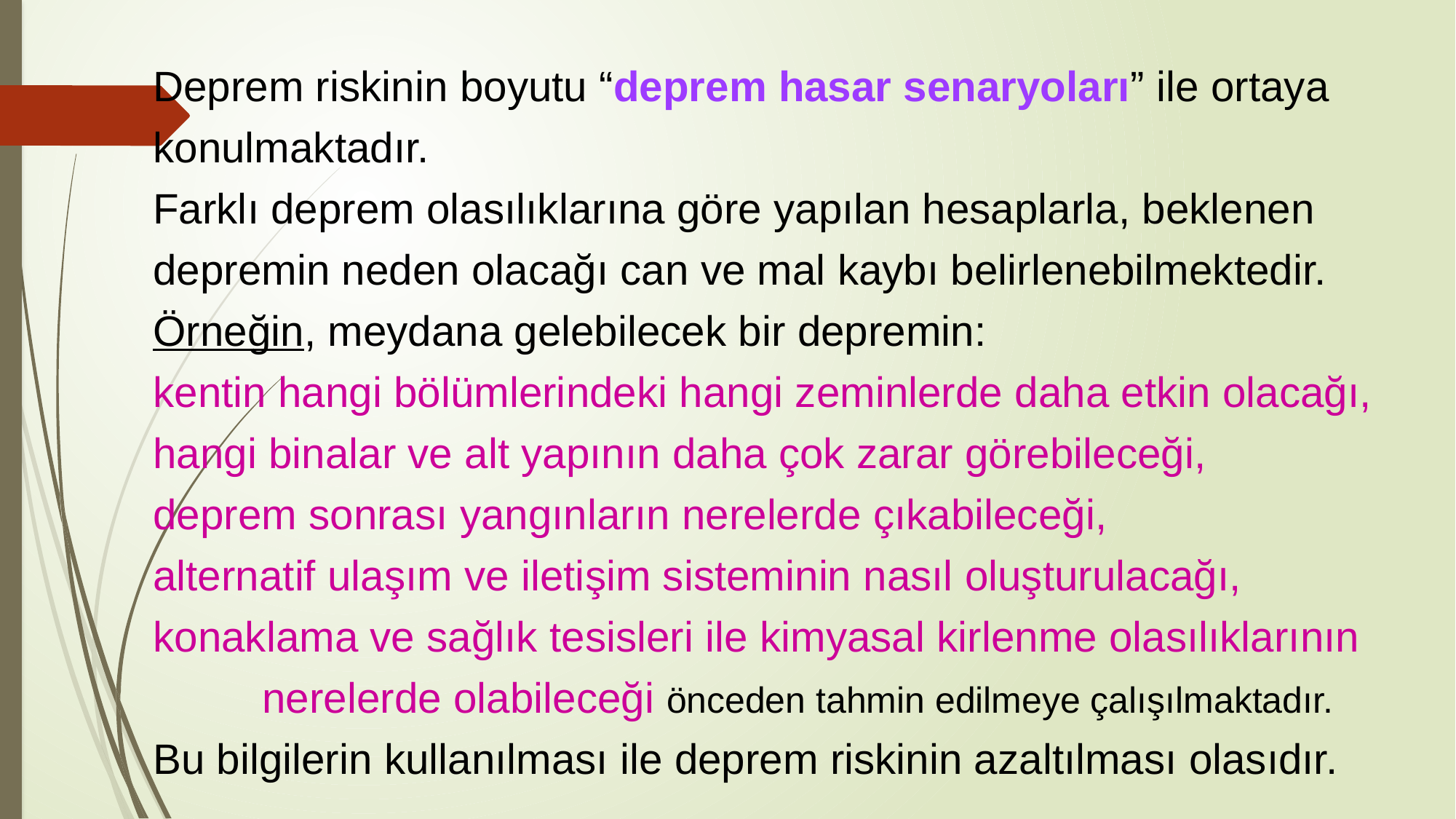

Deprem riskinin boyutu “deprem hasar senaryoları” ile ortaya konulmaktadır.
Farklı deprem olasılıklarına göre yapılan hesaplarla, beklenen depremin neden olacağı can ve mal kaybı belirlenebilmektedir. Örneğin, meydana gelebilecek bir depremin:
kentin hangi bölümlerindeki hangi zeminlerde daha etkin olacağı,
hangi binalar ve alt yapının daha çok zarar görebileceği,
deprem sonrası yangınların nerelerde çıkabileceği,
alternatif ulaşım ve iletişim sisteminin nasıl oluşturulacağı,
konaklama ve sağlık tesisleri ile kimyasal kirlenme olasılıklarının 	nerelerde olabileceği önceden tahmin edilmeye çalışılmaktadır.
Bu bilgilerin kullanılması ile deprem riskinin azaltılması olasıdır.